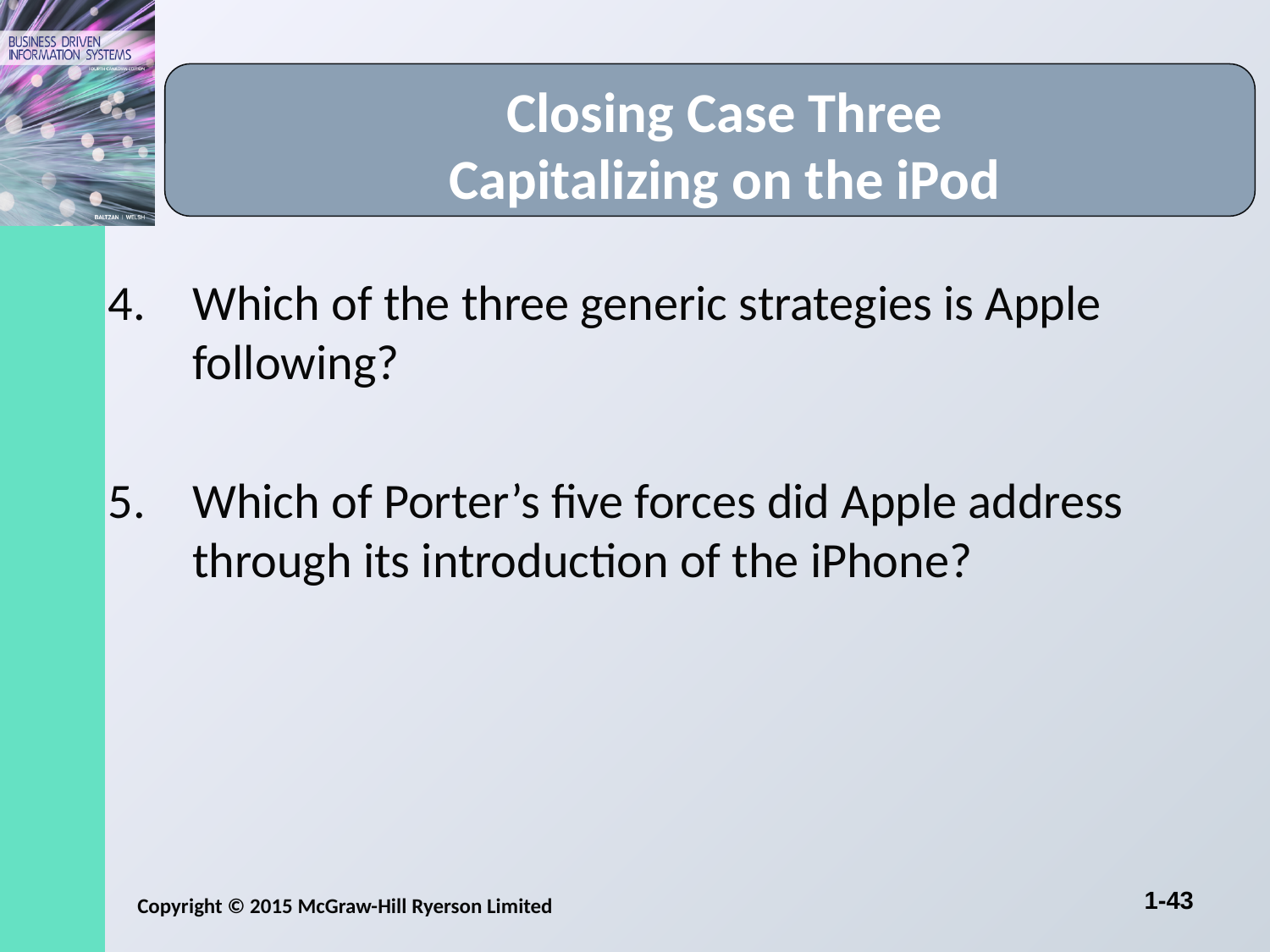

# Closing Case Three Capitalizing on the iPod
Which of the three generic strategies is Apple following?

Which of Porter’s five forces did Apple address through its introduction of the iPhone?